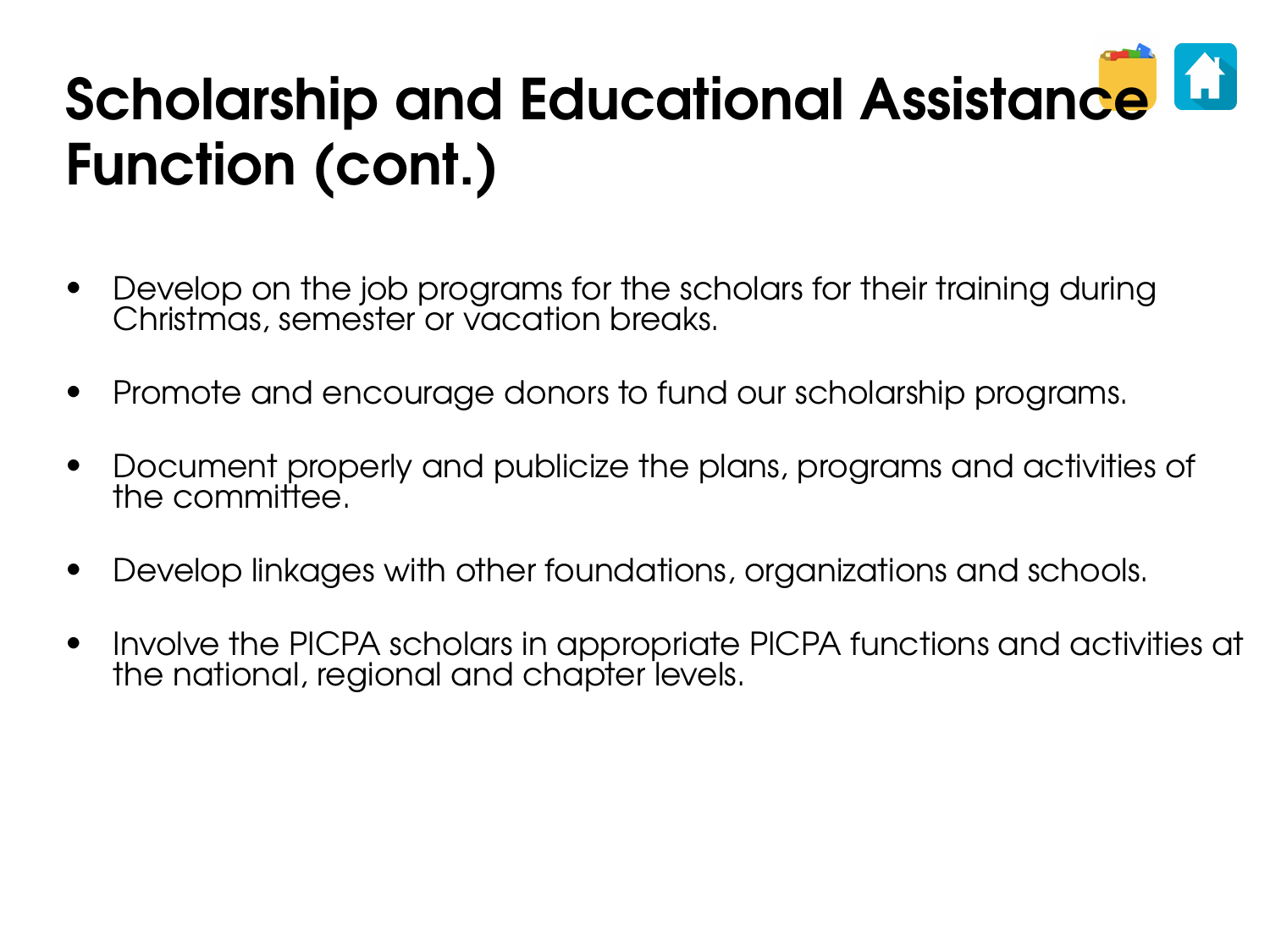

Scholarship and Educational Assistance
Function (cont.)

Develop on the job programs for the scholars for their training during Christmas, semester or vacation breaks.

Promote and encourage donors to fund our scholarship programs.

Document properly and publicize the plans, programs and activities of the committee.

Develop linkages with other foundations, organizations and schools.

Involve the PICPA scholars in appropriate PICPA functions and activities at the national, regional and chapter levels.